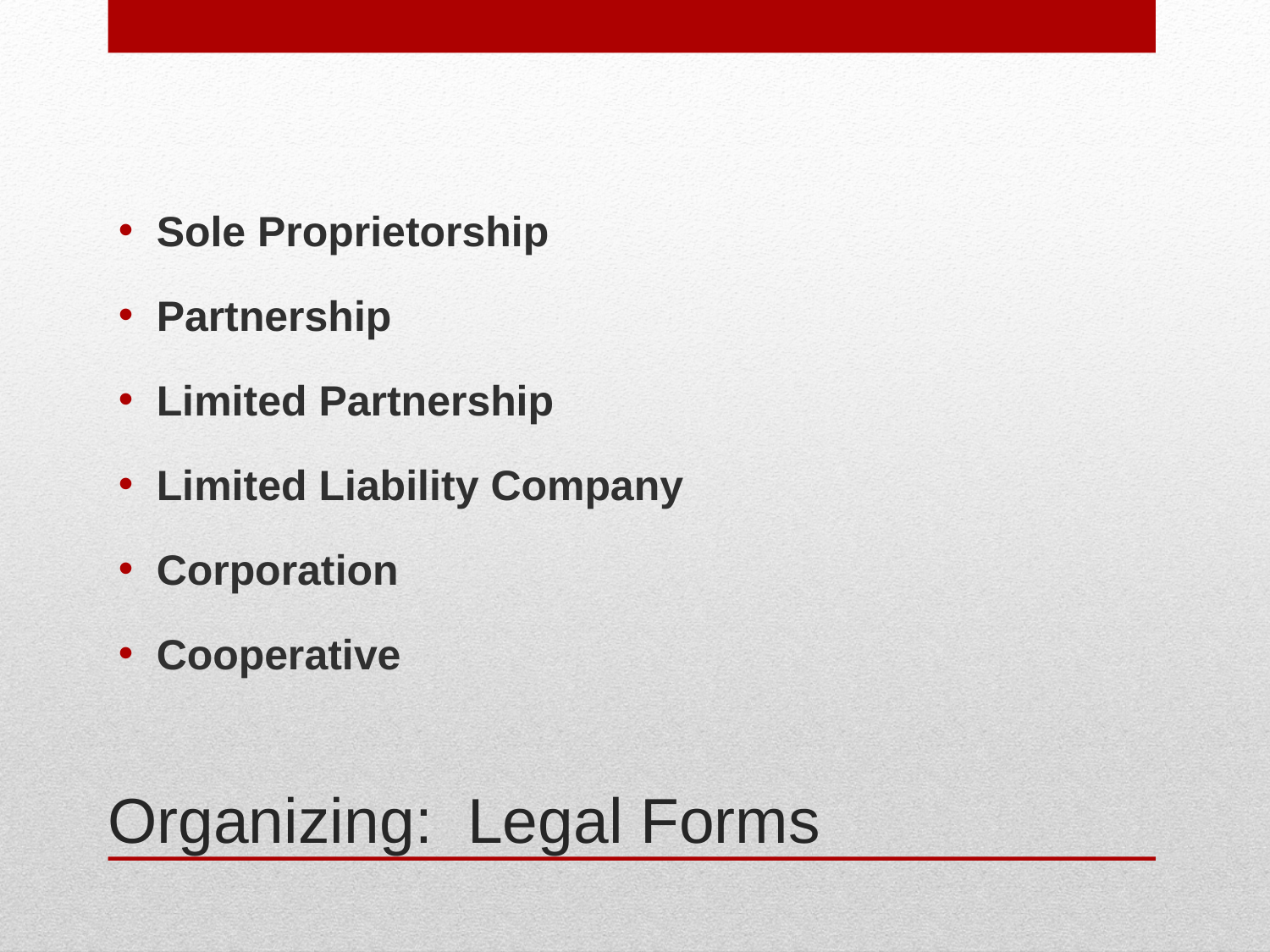

Sole Proprietorship
Partnership
Limited Partnership
Limited Liability Company
Corporation
Cooperative
# Organizing:  Legal Forms